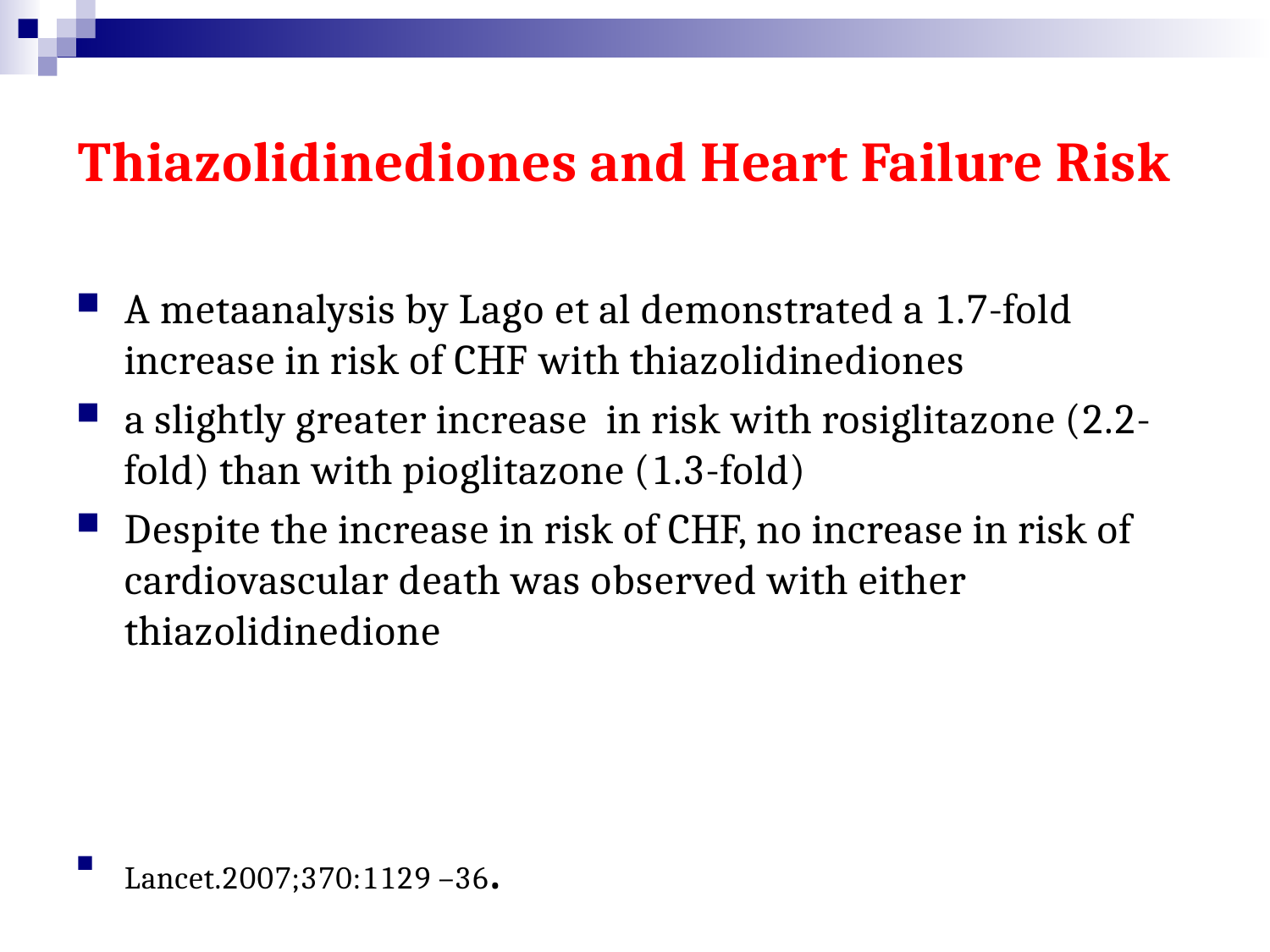

# Thiazolidinediones and Heart Failure Risk
A metaanalysis by Lago et al demonstrated a 1.7-fold increase in risk of CHF with thiazolidinediones
a slightly greater increase  in risk with rosiglitazone (2.2-fold) than with pioglitazone (1.3-fold)
Despite the increase in risk of CHF, no increase in risk of cardiovascular death was observed with either thiazolidinedione

Lancet.2007;370:1129 –36.